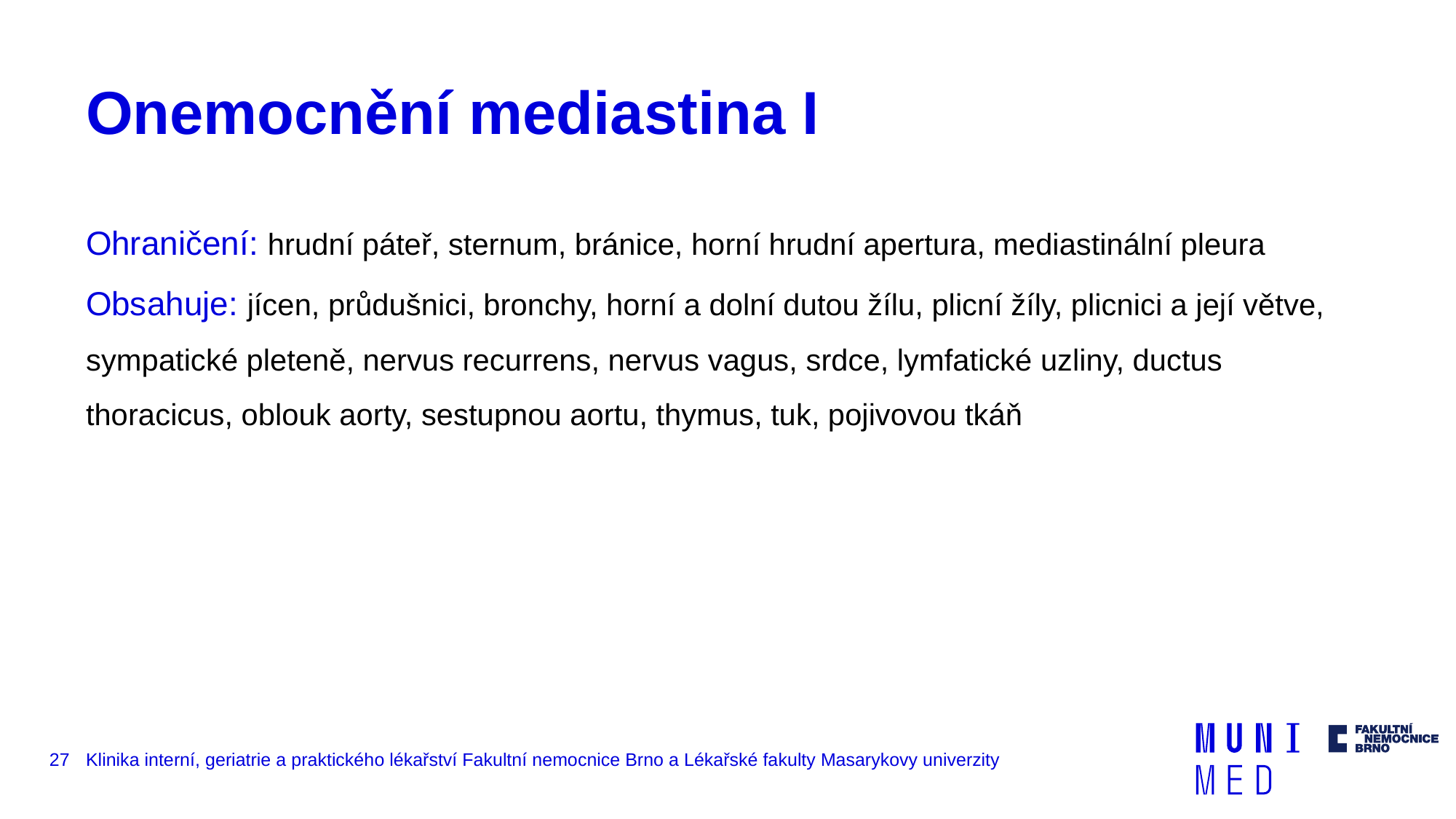

# Onemocnění mediastina I
Ohraničení: hrudní páteř, sternum, bránice, horní hrudní apertura, mediastinální pleura
Obsahuje: jícen, průdušnici, bronchy, horní a dolní dutou žílu, plicní žíly, plicnici a její větve, sympatické pleteně, nervus recurrens, nervus vagus, srdce, lymfatické uzliny, ductus thoracicus, oblouk aorty, sestupnou aortu, thymus, tuk, pojivovou tkáň
27
Klinika interní, geriatrie a praktického lékařství Fakultní nemocnice Brno a Lékařské fakulty Masarykovy univerzity